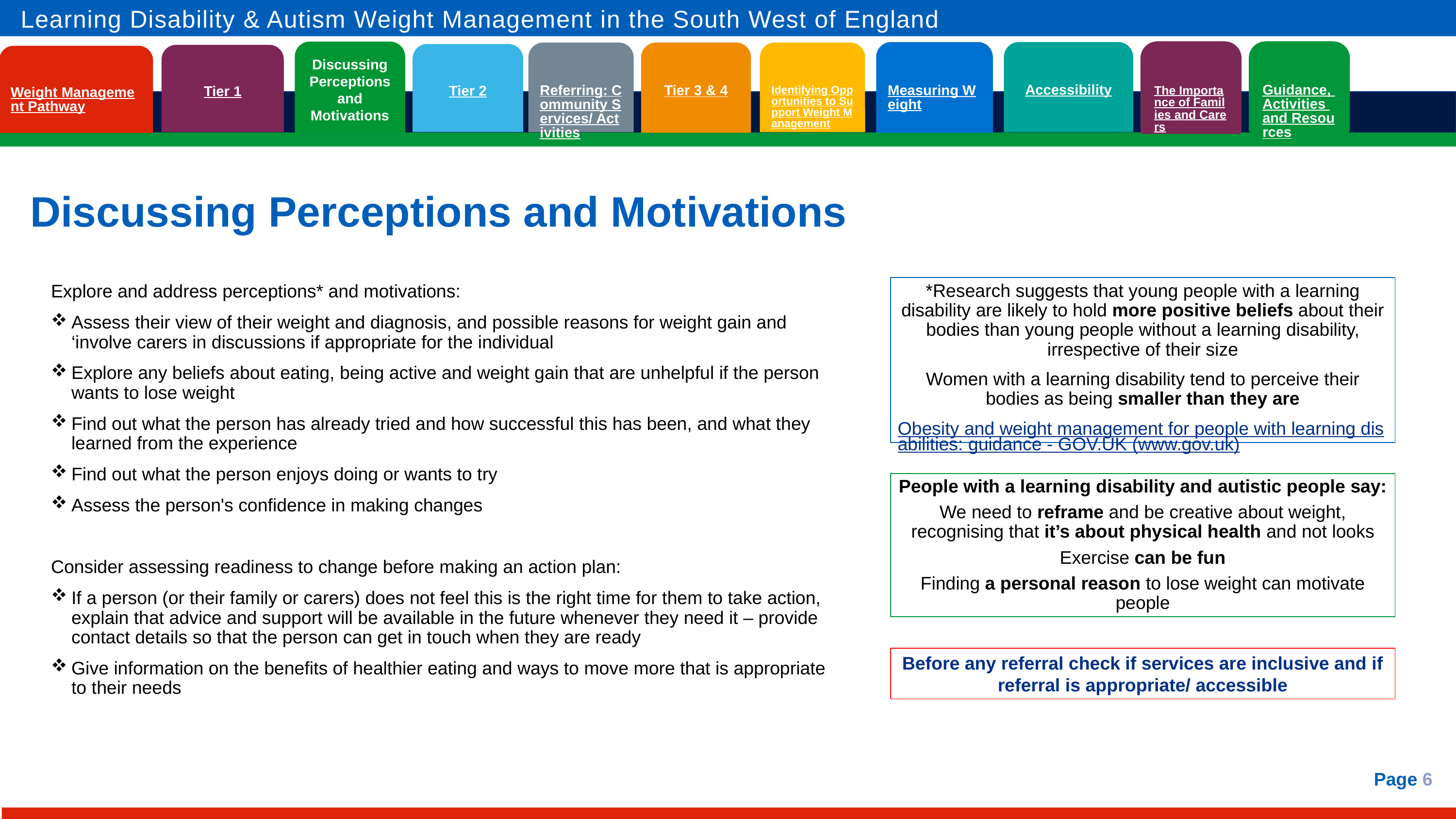

Learning Disability & Autism Weight Management in the South West of England
Discussing Perceptions and Motivations
Measuring Weight
Accessibility
Referring: Community Services/ Activities
Identifying Opportunities to Support Weight Management
Tier 3 & 4
The Importance of Families and Carers
Guidance, Activities and Resources
Tier 2
Tier 1
Weight Management Pathway

# Discussing Perceptions and Motivations
*Research suggests that young people with a learning disability are likely to hold more positive beliefs about their bodies than young people without a learning disability, irrespective of their size
Women with a learning disability tend to perceive their bodies as being smaller than they are
Obesity and weight management for people with learning disabilities: guidance - GOV.UK (www.gov.uk)
Explore and address perceptions* and motivations:
Assess their view of their weight and diagnosis, and possible reasons for weight gain and ‘involve carers in discussions if appropriate for the individual
Explore any beliefs about eating, being active and weight gain that are unhelpful if the person wants to lose weight
Find out what the person has already tried and how successful this has been, and what they learned from the experience
Find out what the person enjoys doing or wants to try
Assess the person's confidence in making changes

Consider assessing readiness to change before making an action plan:
If a person (or their family or carers) does not feel this is the right time for them to take action, explain that advice and support will be available in the future whenever they need it – provide contact details so that the person can get in touch when they are ready
Give information on the benefits of healthier eating and ways to move more that is appropriate to their needs
People with a learning disability and autistic people say:
We need to reframe and be creative about weight, recognising that it’s about physical health and not looks
Exercise can be fun
Finding a personal reason to lose weight can motivate people
Before any referral check if services are inclusive and if referral is appropriate/ accessible
Page 6